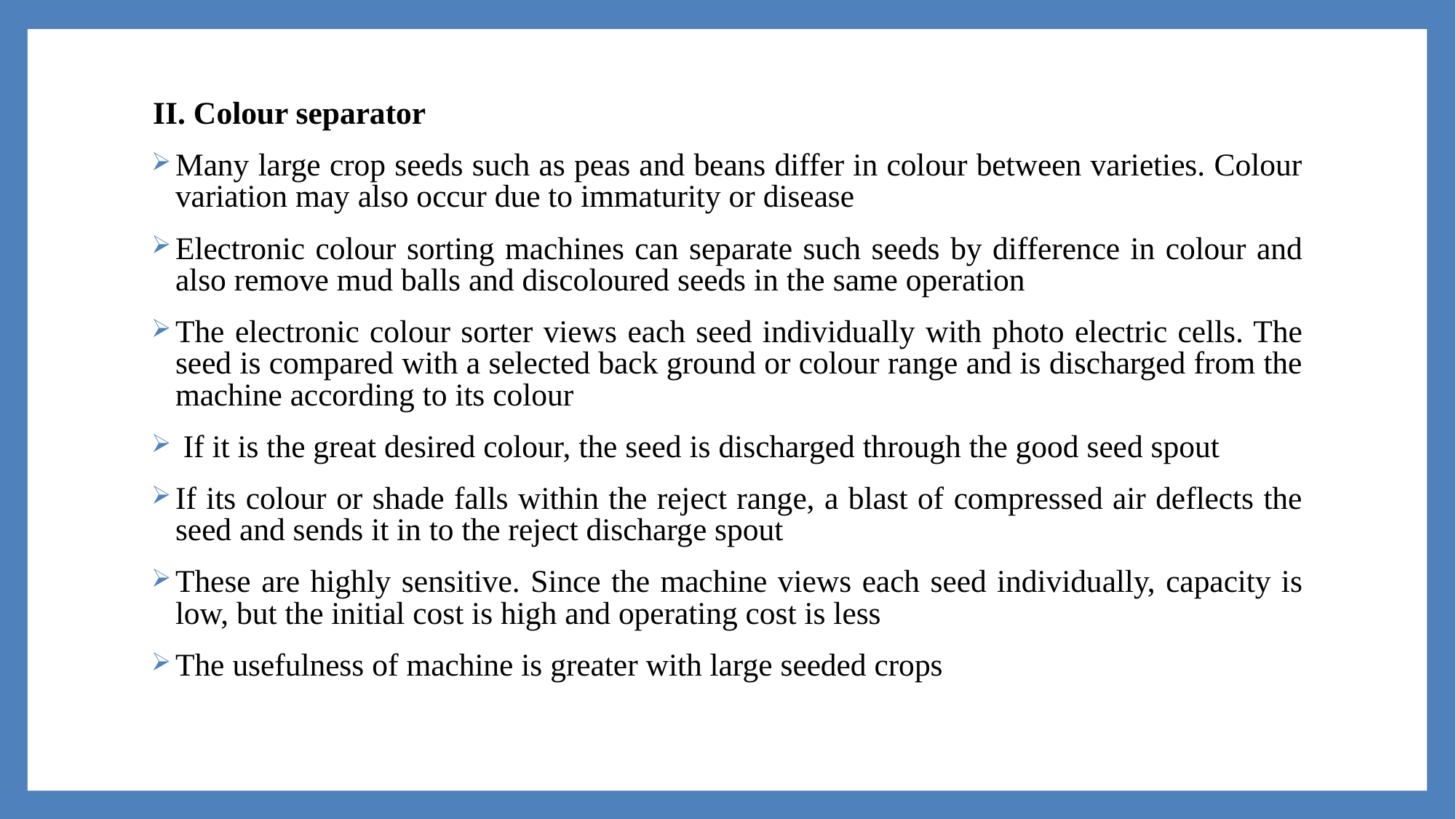

II. Colour separator
Many large crop seeds such as peas and beans differ in colour between varieties. Colour variation may also occur due to immaturity or disease
Electronic colour sorting machines can separate such seeds by difference in colour and also remove mud balls and discoloured seeds in the same operation
The electronic colour sorter views each seed individually with photo electric cells. The seed is compared with a selected back ground or colour range and is discharged from the machine according to its colour
 If it is the great desired colour, the seed is discharged through the good seed spout
If its colour or shade falls within the reject range, a blast of compressed air deflects the seed and sends it in to the reject discharge spout
These are highly sensitive. Since the machine views each seed individually, capacity is low, but the initial cost is high and operating cost is less
The usefulness of machine is greater with large seeded crops